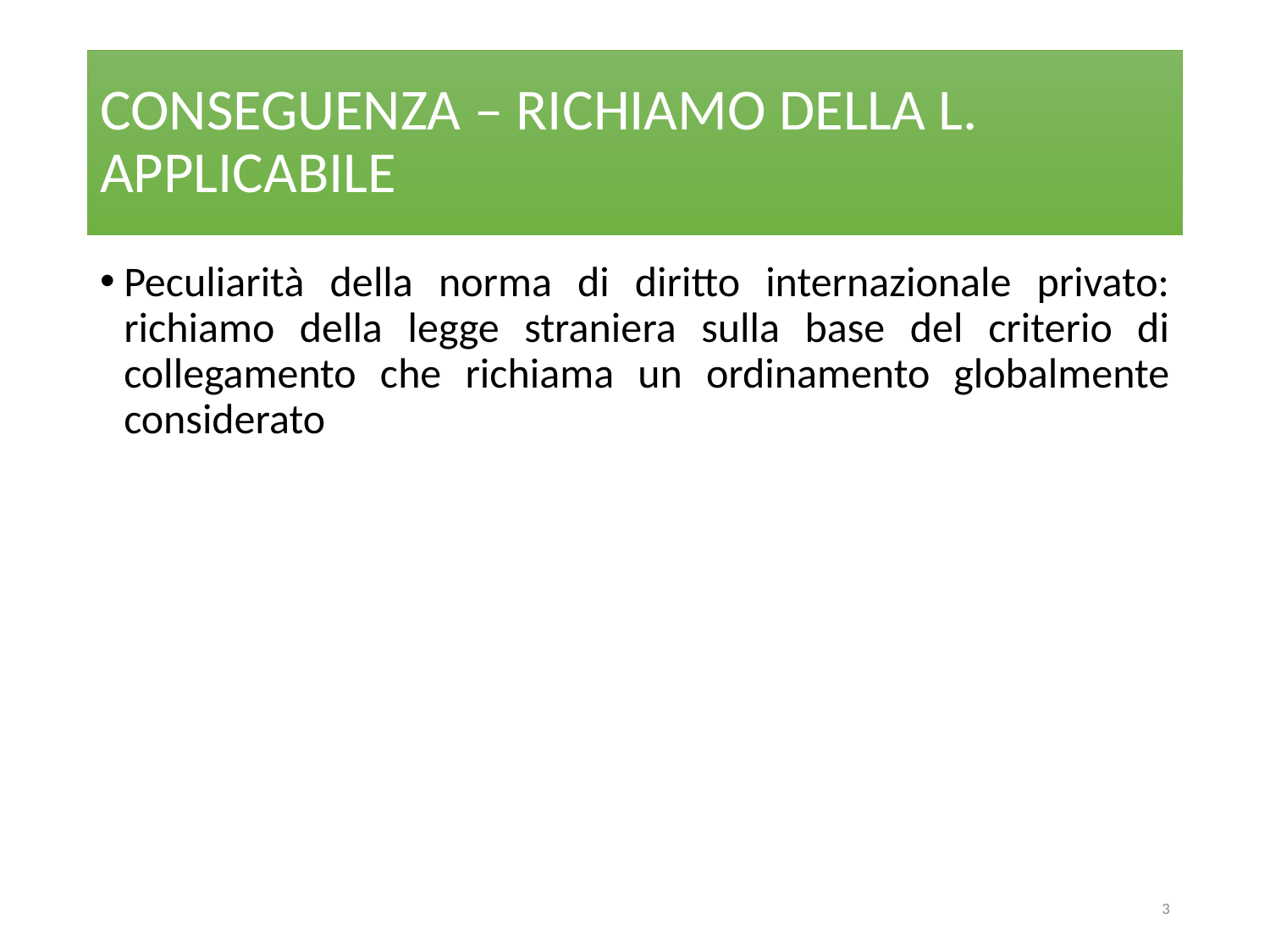

# CONSEGUENZA – RICHIAMO DELLA L. APPLICABILE
Peculiarità della norma di diritto internazionale privato: richiamo della legge straniera sulla base del criterio di collegamento che richiama un ordinamento globalmente considerato
3